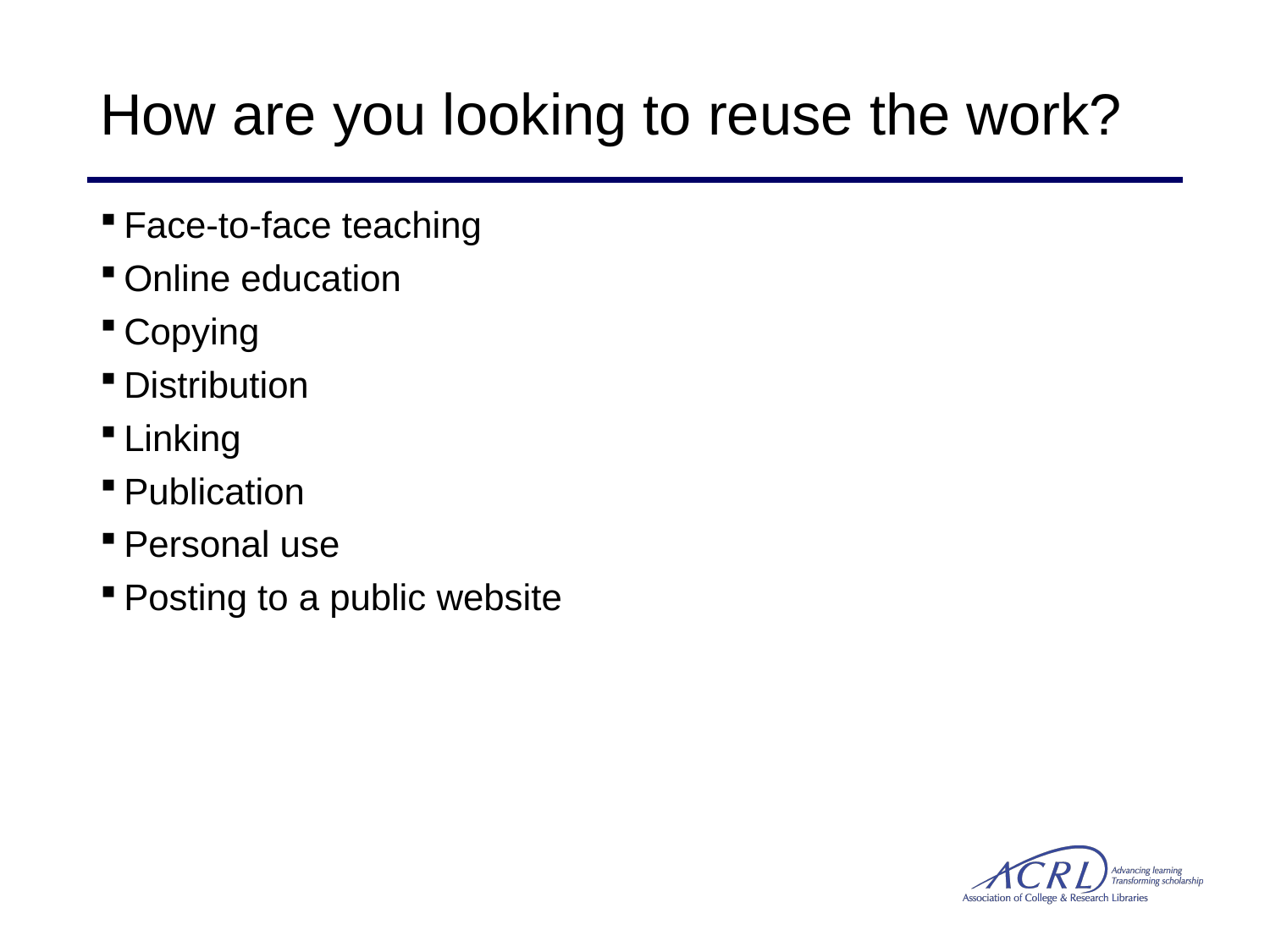

# How are you looking to reuse the work?
Face-to-face teaching
Online education
Copying
Distribution
Linking
Publication
Personal use
Posting to a public website